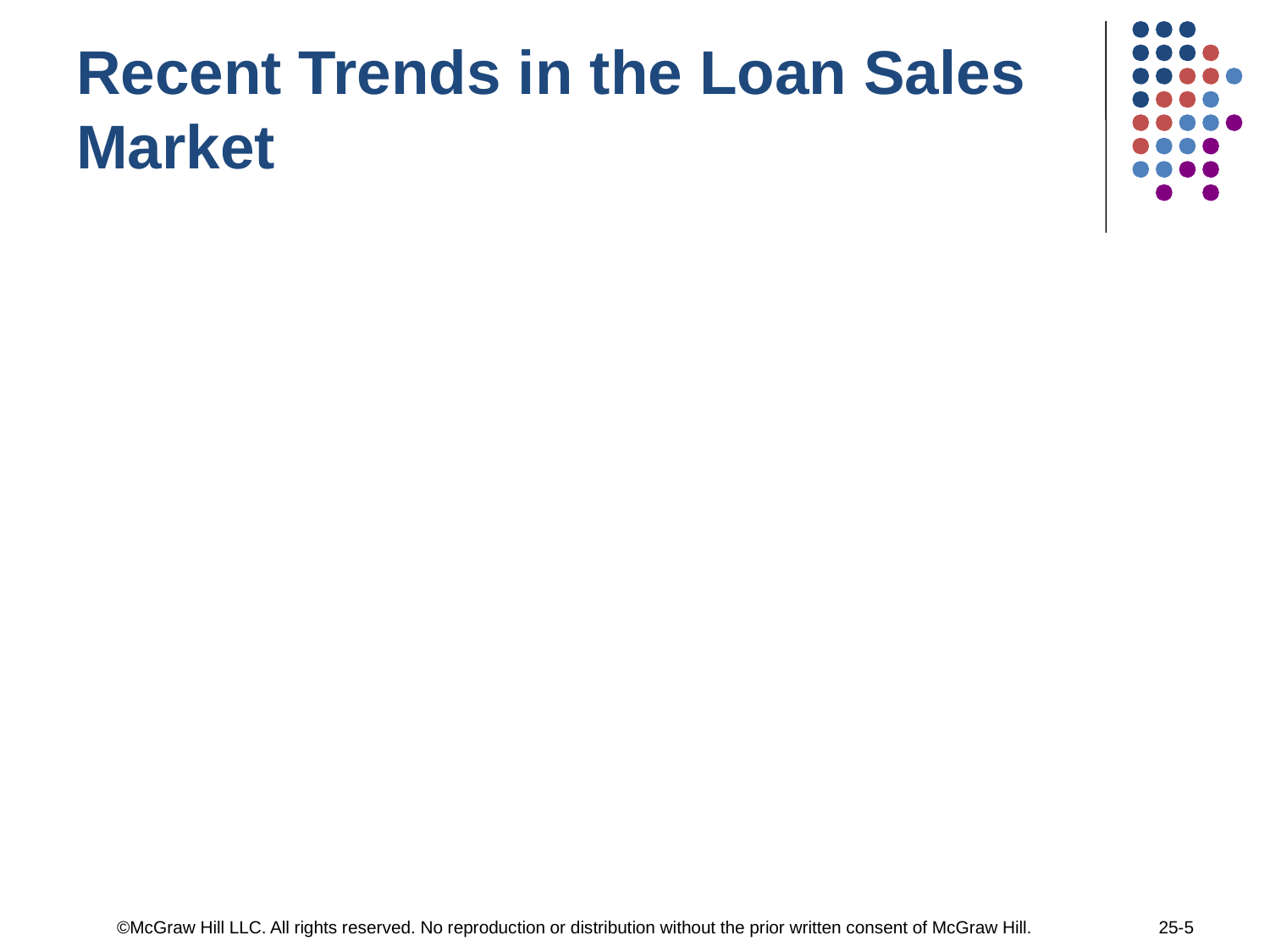

# Recent Trends in the Loan Sales Market

©McGraw Hill LLC. All rights reserved. No reproduction or distribution without the prior written consent of McGraw Hill.
25-5